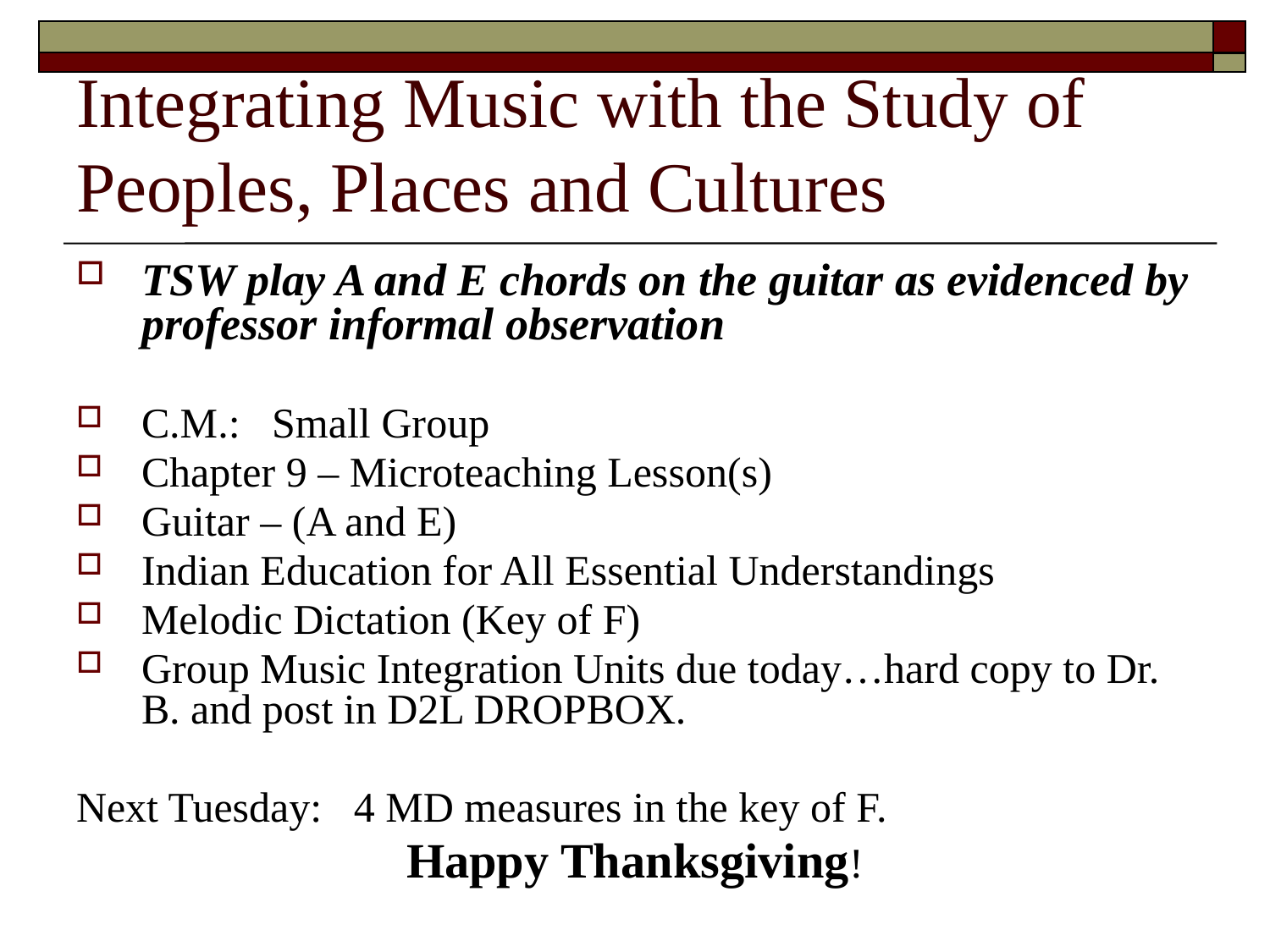

# Integrating Music with the Study of Peoples, Places and Cultures
TSW play A and E chords on the guitar as evidenced by professor informal observation

C.M.:   Small Group
Chapter 9 – Microteaching Lesson(s)
Guitar – (A and E)
Indian Education for All Essential Understandings
Melodic Dictation (Key of F)
Group Music Integration Units due today…hard copy to Dr. B. and post in D2L DROPBOX.

Next Tuesday:   4 MD measures in the key of F.
Happy Thanksgiving!